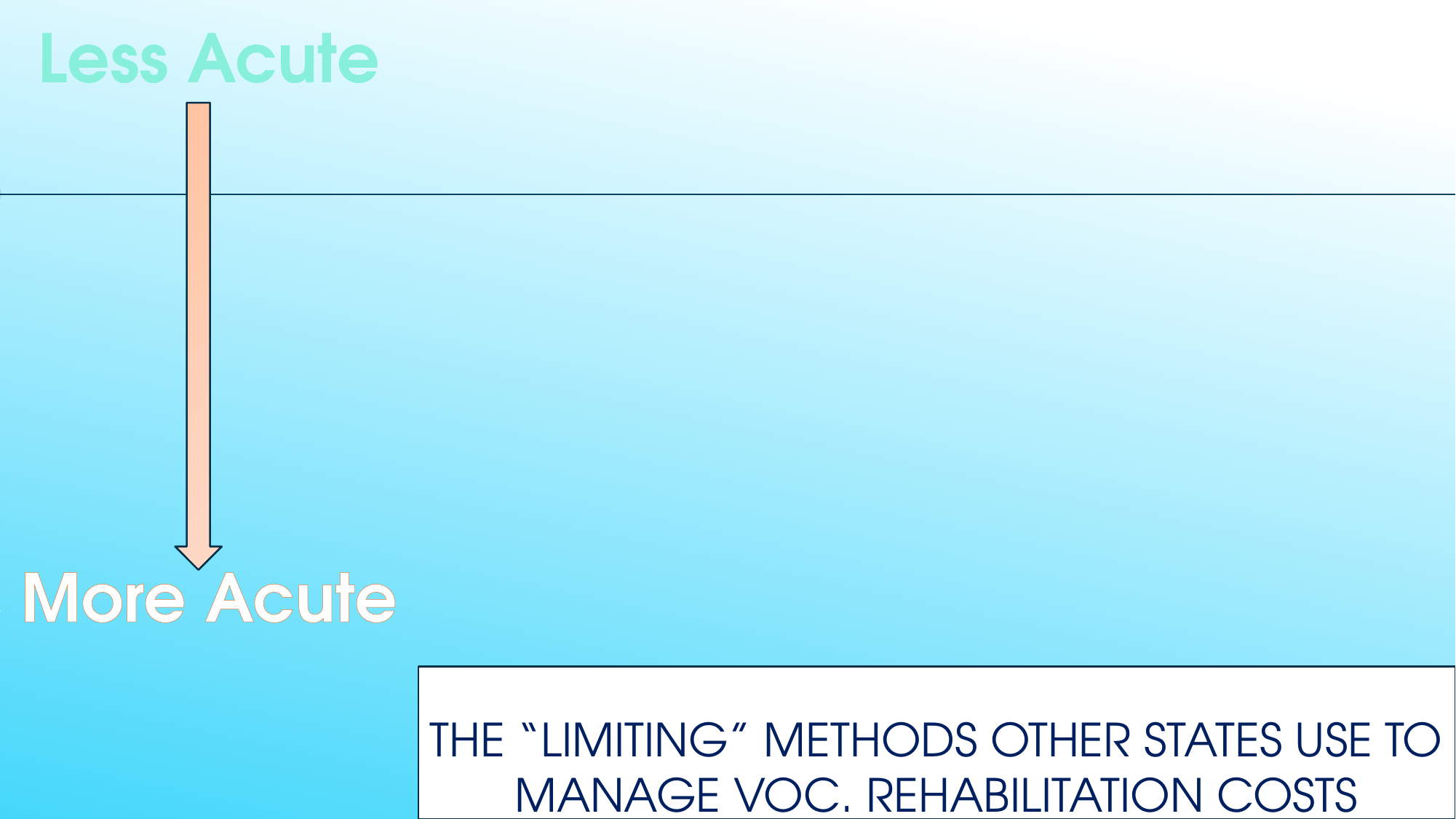

Less Acute

More Acute

# The “limiting” methods other states use to manage voc. rehabilitation costs